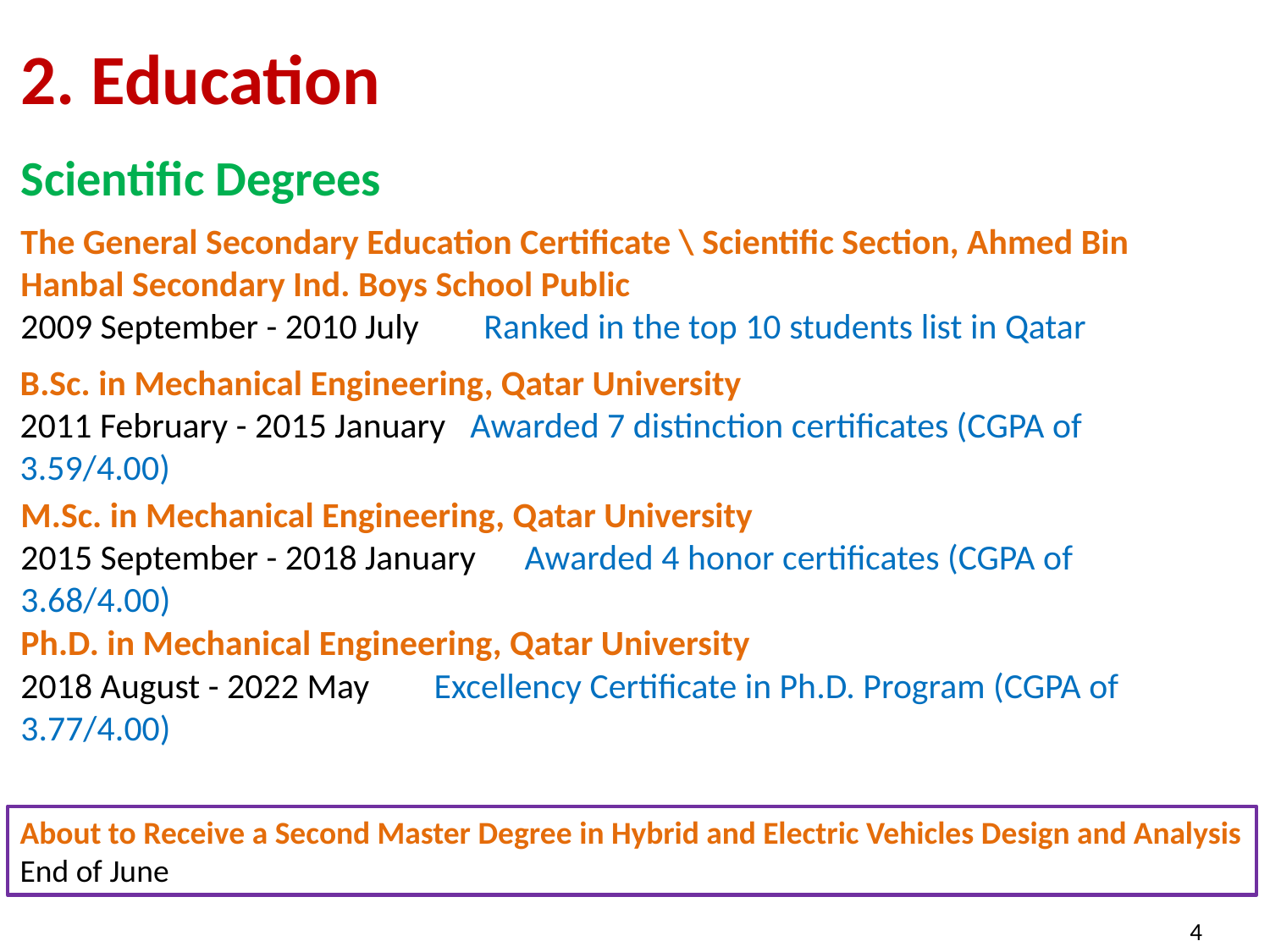

2. Education
  Scientific Degrees
The General Secondary Education Certificate \ Scientific Section, Ahmed Bin Hanbal Secondary Ind. Boys School Public
2009 September - 2010 July        Ranked in the top 10 students list in Qatar
B.Sc. in Mechanical Engineering, Qatar University
2011 February - 2015 January   Awarded 7 distinction certificates (CGPA of 3.59/4.00)
M.Sc. in Mechanical Engineering, Qatar University
2015 September - 2018 January      Awarded 4 honor certificates (CGPA of 3.68/4.00)
Ph.D. in Mechanical Engineering, Qatar University
2018 August - 2022 May        Excellency Certificate in Ph.D. Program (CGPA of 3.77/4.00)
About to Receive a Second Master Degree in Hybrid and Electric Vehicles Design and Analysis
End of June
4